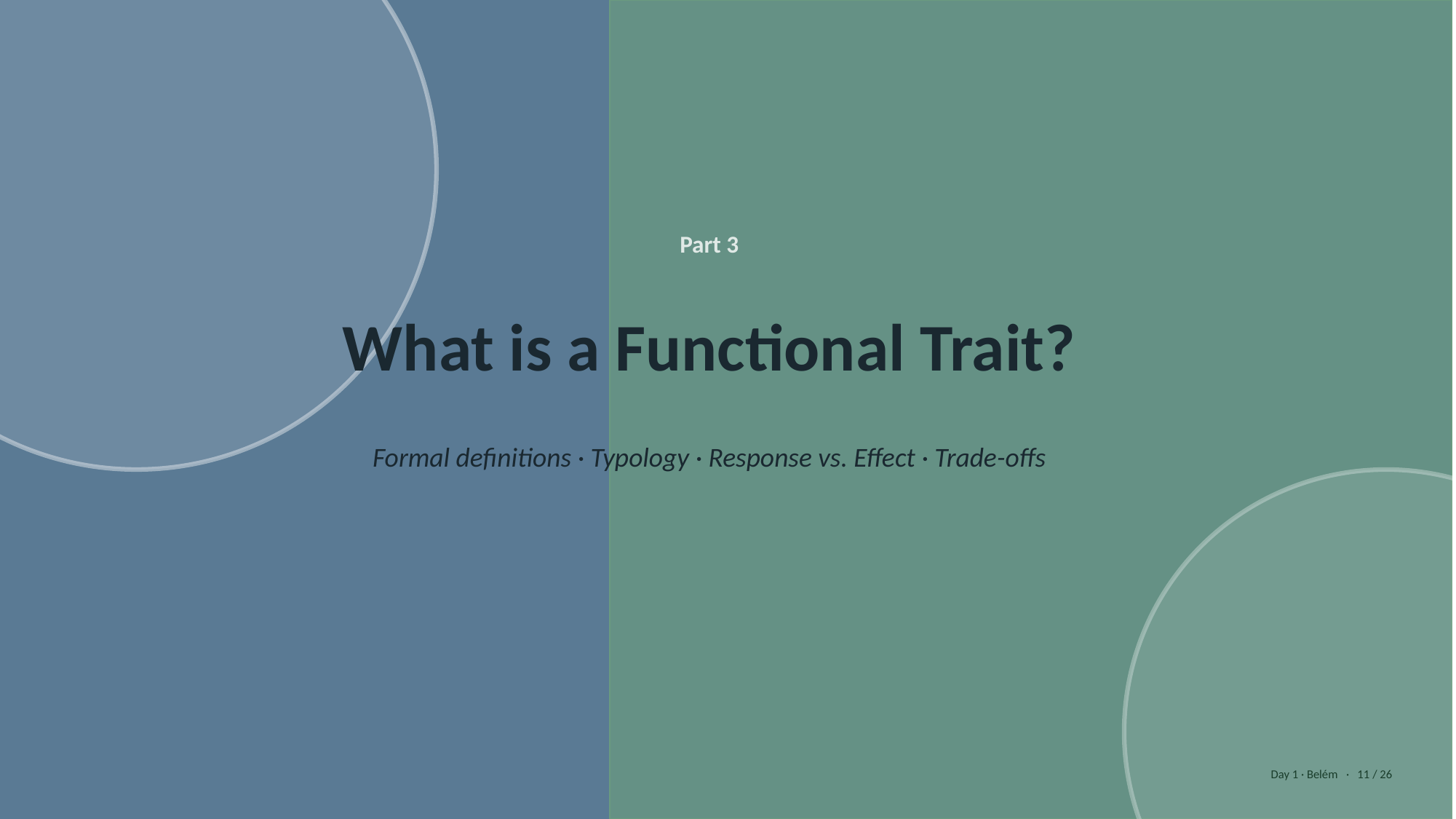

Part 3
What is a Functional Trait?
Formal definitions · Typology · Response vs. Effect · Trade-offs

Day 1 · Belém   ·   11 / 26